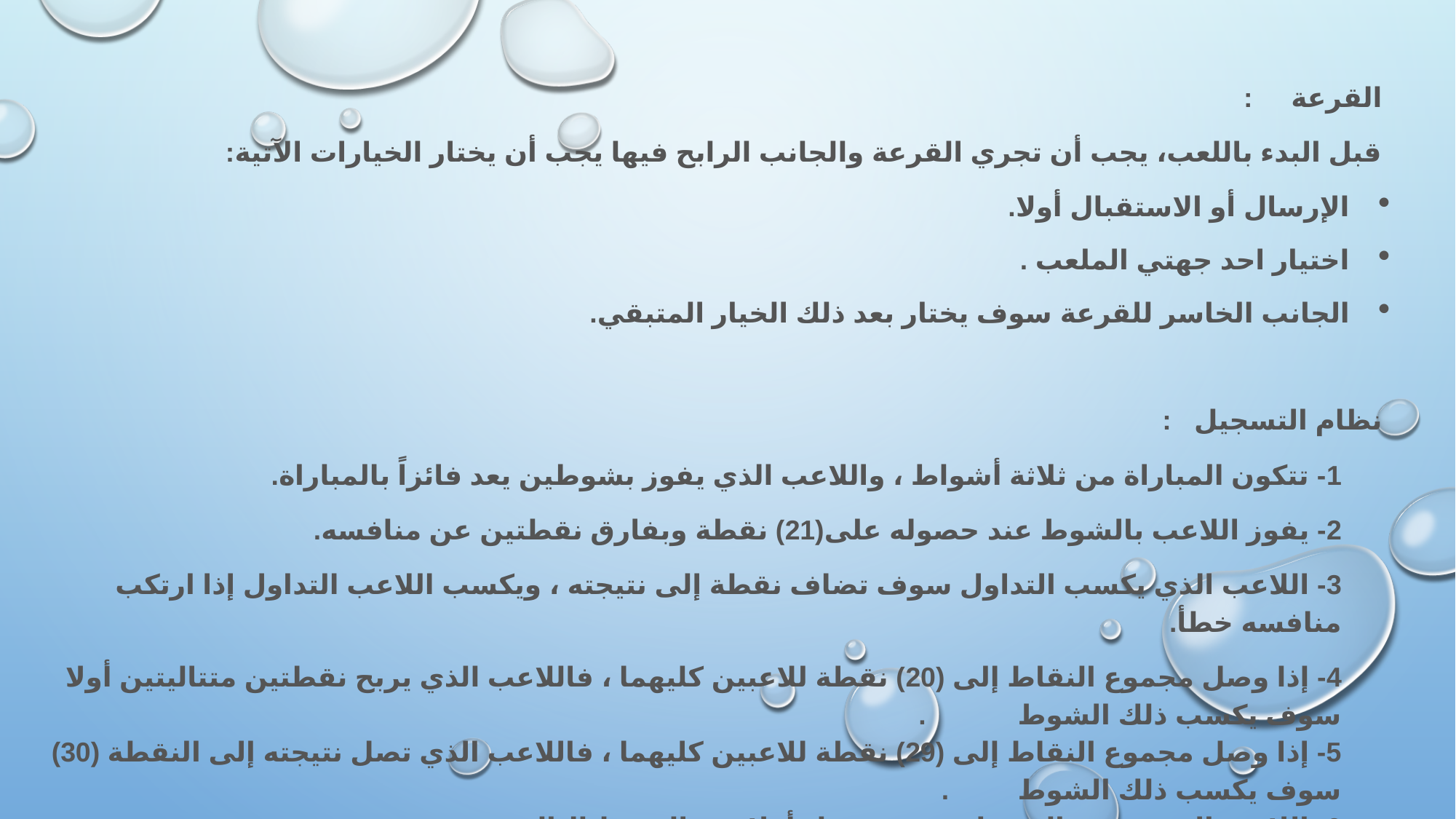

القرعة     :
قبل البدء باللعب، يجب أن تجري القرعة والجانب الرابح فيها يجب أن يختار الخيارات الآتية:
الإرسال أو الاستقبال أولا.
اختيار احد جهتي الملعب .
الجانب الخاسر للقرعة سوف يختار بعد ذلك الخيار المتبقي.

نظام التسجيل   :
1- تتكون المباراة من ثلاثة أشواط ، واللاعب الذي يفوز بشوطين يعد فائزاً بالمباراة.
2- يفوز اللاعب بالشوط عند حصوله على(21) نقطة وبفارق نقطتين عن منافسه.
3- اللاعب الذي يكسب التداول سوف تضاف نقطة إلى نتيجته ، ويكسب اللاعب التداول إذا ارتكب منافسه خطأ.
4- إذا وصل مجموع النقاط إلى (20) نقطة للاعبين كليهما ، فاللاعب الذي يربح نقطتين متتاليتين أولا سوف يكسب ذلك الشوط            .
5- إذا وصل مجموع النقاط إلى (29) نقطة للاعبين كليهما ، فاللاعب الذي تصل نتيجته إلى النقطة (30) سوف يكسب ذلك الشوط         .
6- اللاعب الذي يفوز بالشوط سوف يرسل أولا في الشوط التالي  .